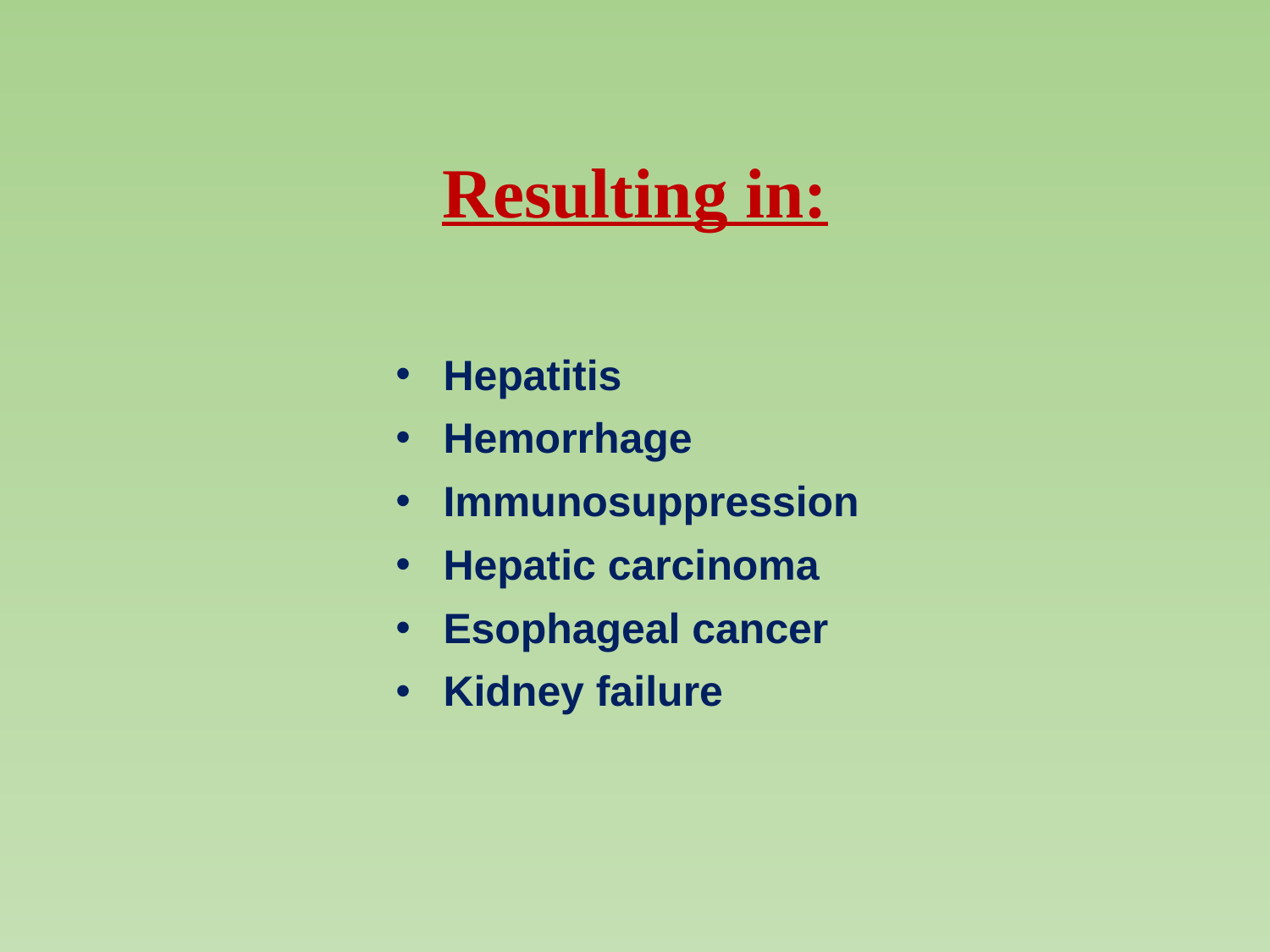

# Resulting in:
Hepatitis
Hemorrhage
Immunosuppression
Hepatic carcinoma
Esophageal cancer
Kidney failure